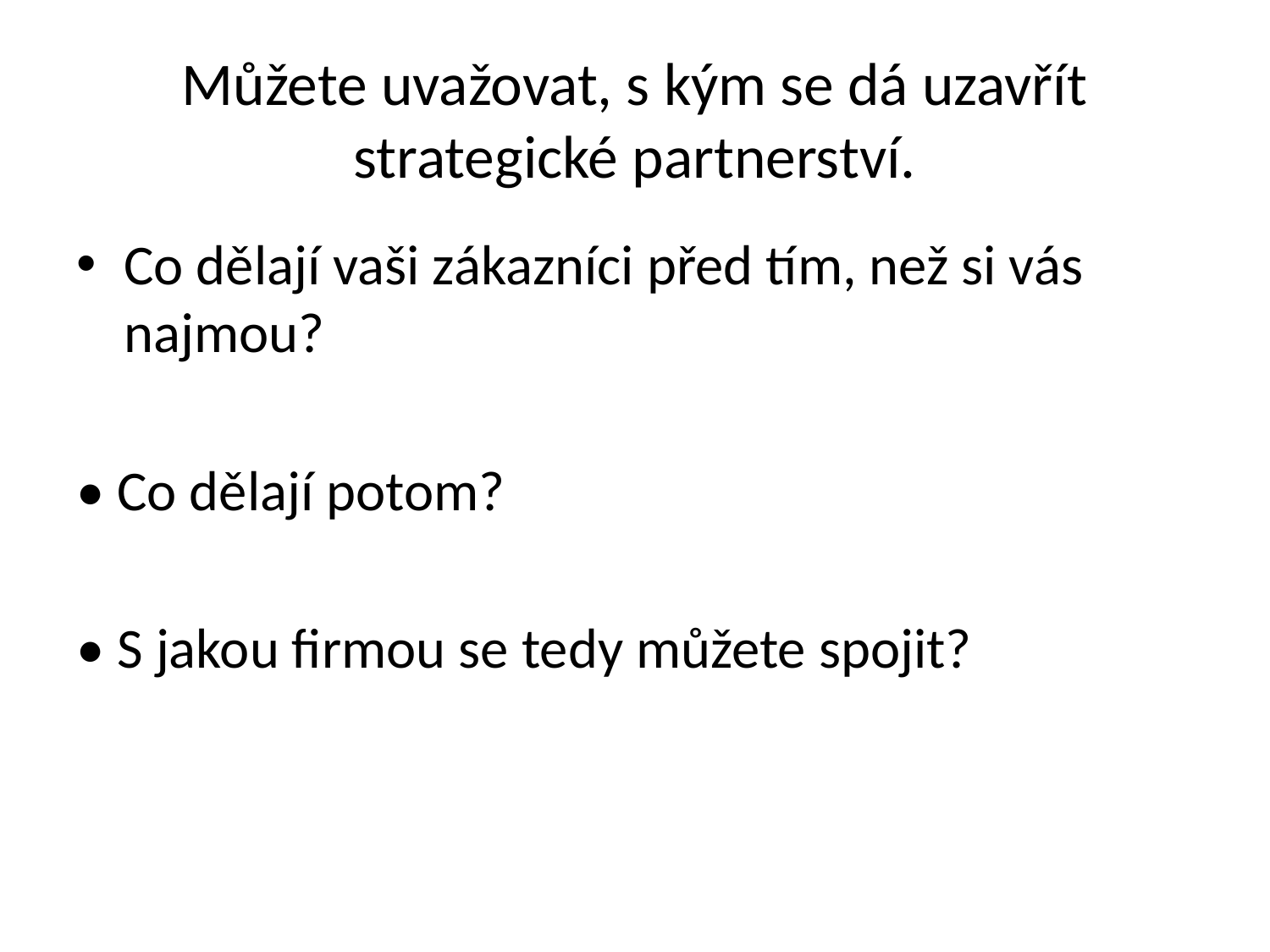

# Můžete uvažovat, s kým se dá uzavřít strategické partnerství.
Co dělají vaši zákazníci před tím, než si vás najmou?

• Co dělají potom?

• S jakou firmou se tedy můžete spojit?